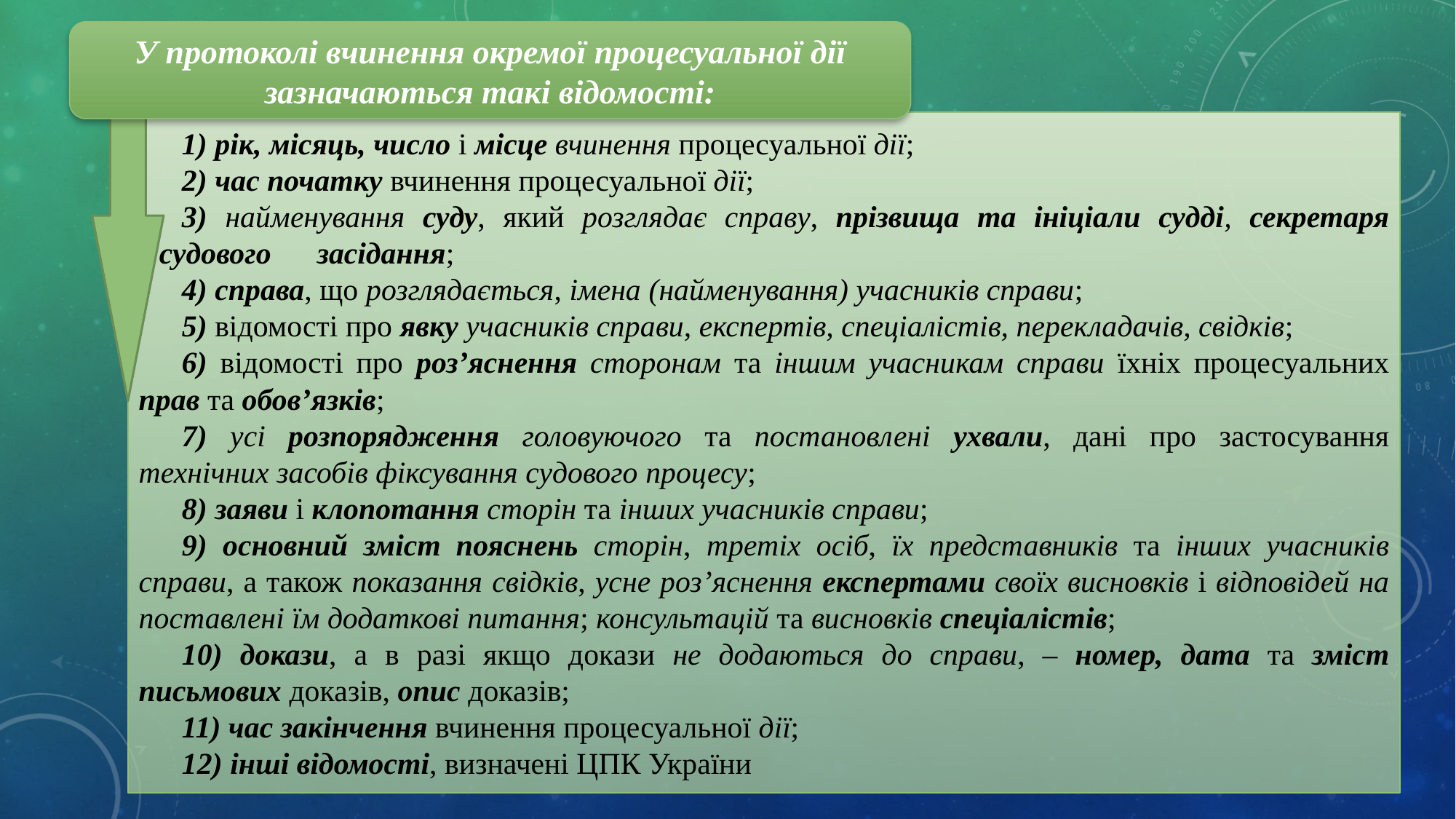

У протоколі вчинення окремої процесуальної дії зазначаються такі відомості:
1) рік, місяць, число і місце вчинення процесуальної дії;
2) час початку вчинення процесуальної дії;
3) найменування суду, який розглядає справу, прізвища та ініціали судді, секретаря судового      засідання;
4) справа, що розглядається, імена (найменування) учасників справи;
5) відомості про явку учасників справи, експертів, спеціалістів, перекладачів, свідків;
6) відомості про роз’яснення сторонам та іншим учасникам справи їхніх процесуальних прав та обов’язків;
7) усі розпорядження головуючого та постановлені ухвали, дані про застосування технічних засобів фіксування судового процесу;
8) заяви і клопотання сторін та інших учасників справи;
9) основний зміст пояснень сторін, третіх осіб, їх представників та інших учасників справи, а також показання свідків, усне роз’яснення експертами своїх висновків і відповідей на поставлені їм додаткові питання; консультацій та висновків спеціалістів;
10) докази, а в разі якщо докази не додаються до справи, – номер, дата та зміст письмових доказів, опис доказів;
11) час закінчення вчинення процесуальної дії;
12) інші відомості, визначені ЦПК України